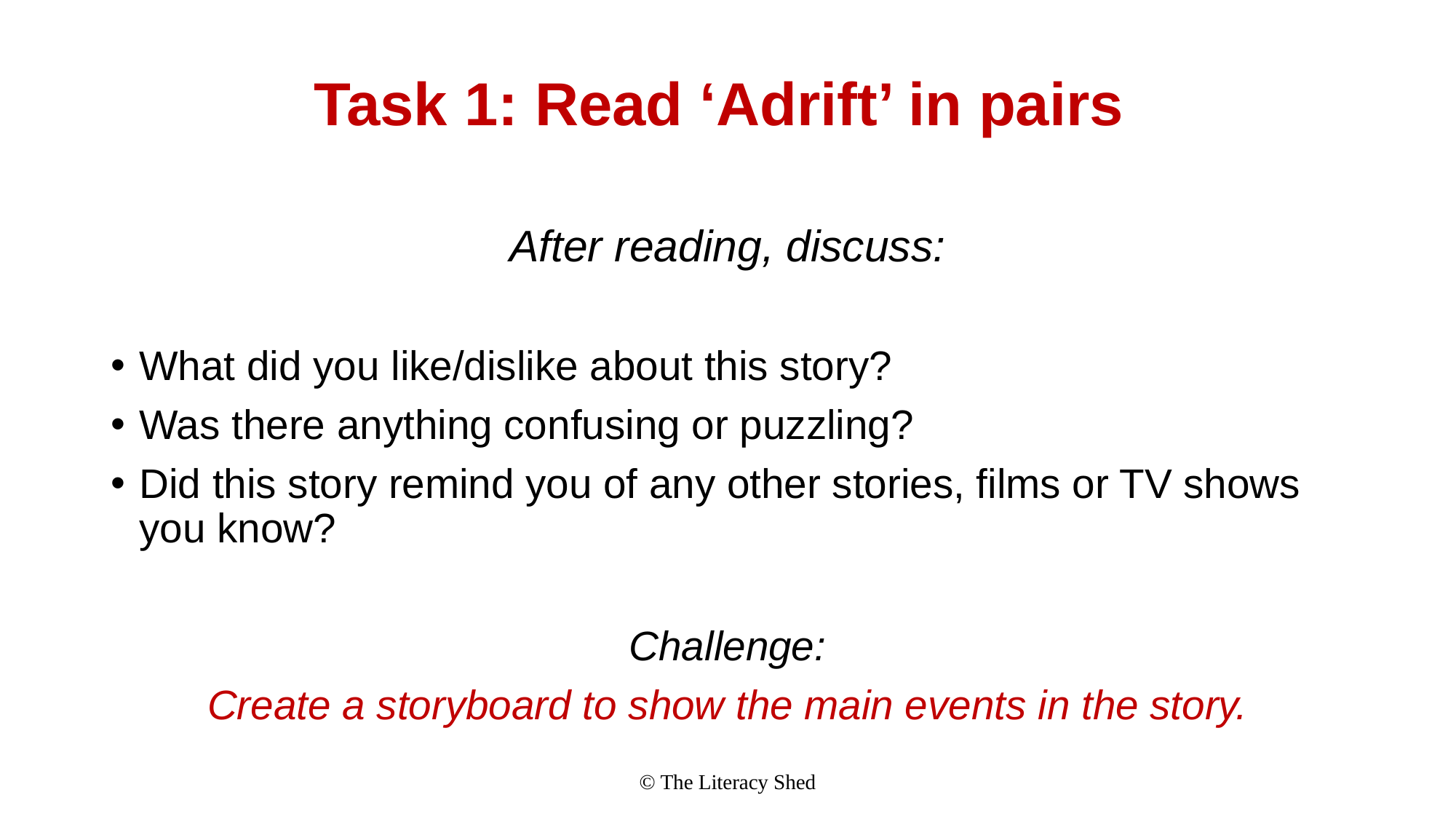

# Task 1: Read ‘Adrift’ in pairs
After reading, discuss:

What did you like/dislike about this story?
Was there anything confusing or puzzling?
Did this story remind you of any other stories, films or TV shows you know?

Challenge:
Create a storyboard to show the main events in the story.
© The Literacy Shed